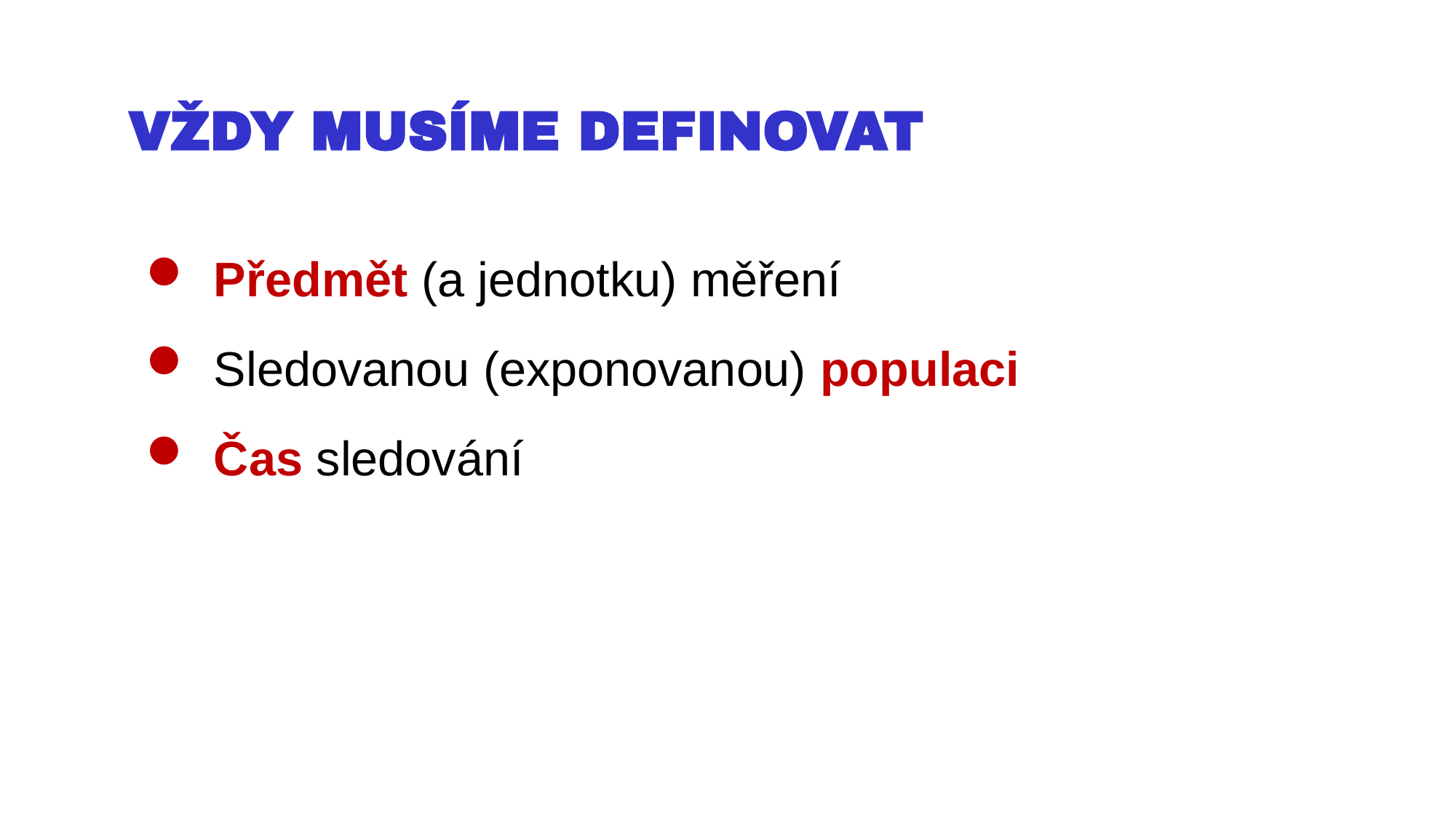

VŽDY MUSÍME DEFINOVAT
 Předmět (a jednotku) měření
 Sledovanou (exponovanou) populaci
 Čas sledování